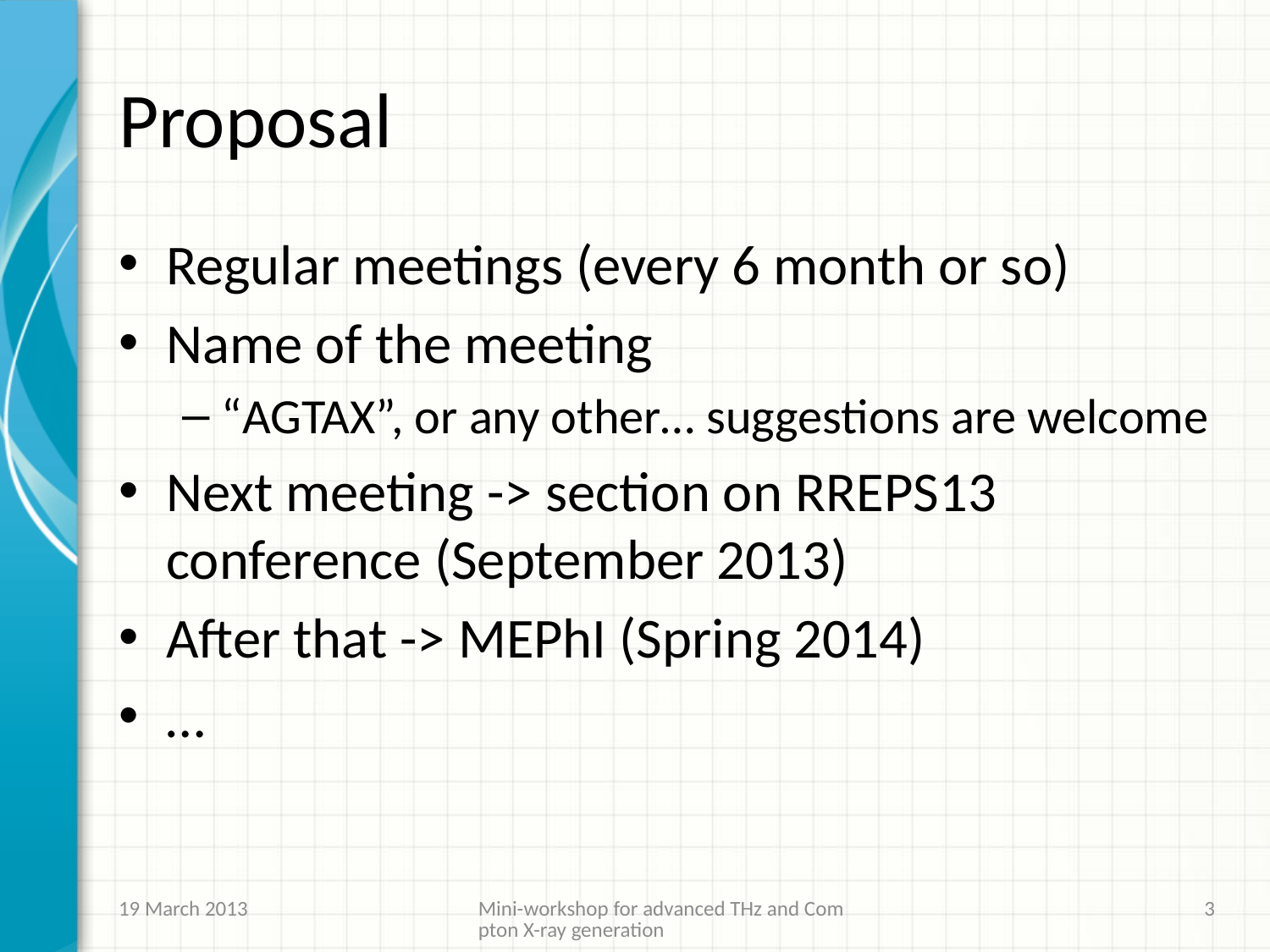

# Proposal
Regular meetings (every 6 month or so)
Name of the meeting
“AGTAX”, or any other… suggestions are welcome
Next meeting -> section on RREPS13 conference (September 2013)
After that -> MEPhI (Spring 2014)
…
19 March 2013
Mini-workshop for advanced THz and Compton X-ray generation
3